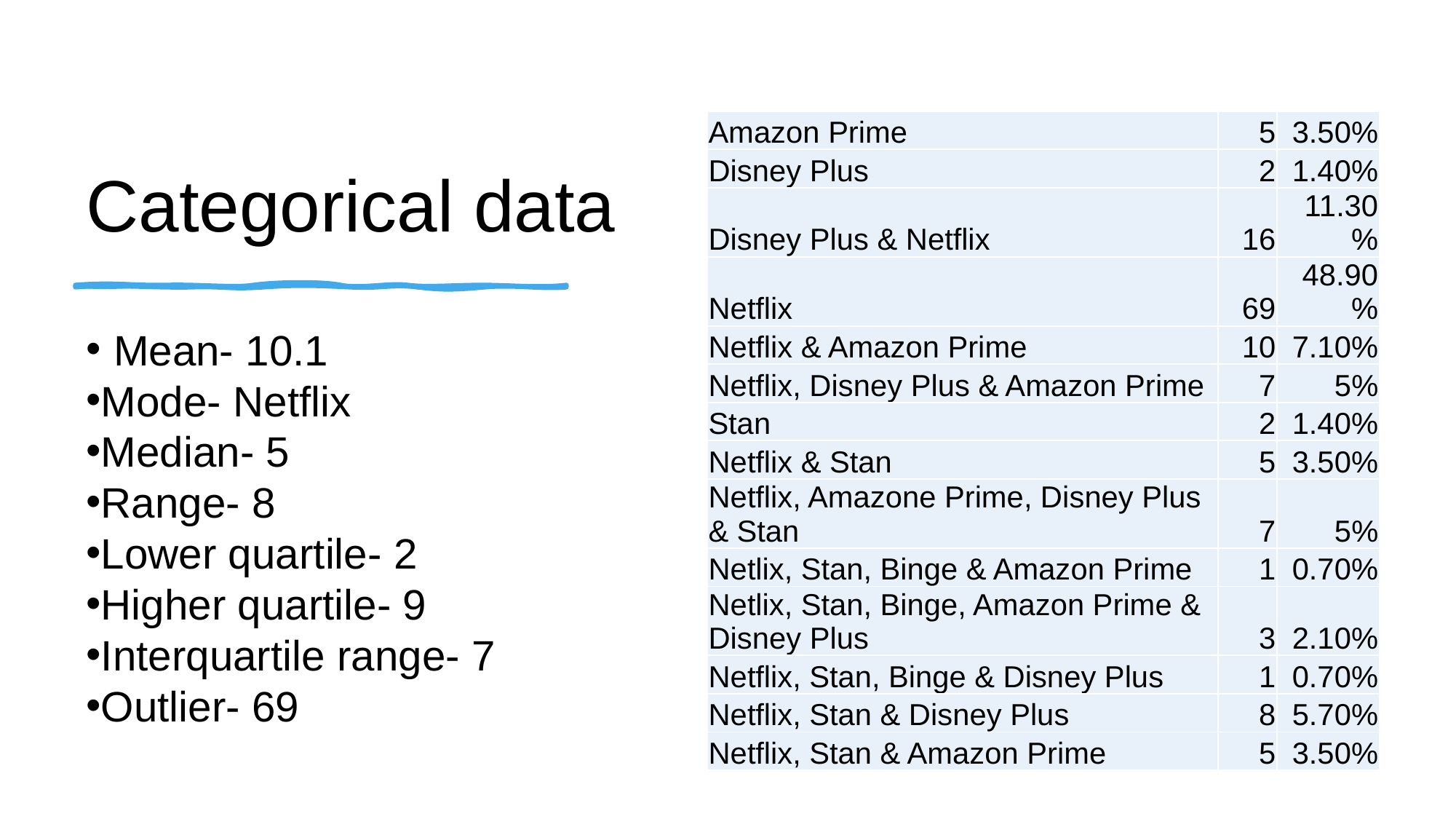

# Categorical data
| Amazon Prime | 5 | 3.50% |
| --- | --- | --- |
| Disney Plus | 2 | 1.40% |
| Disney Plus & Netflix | 16 | 11.30% |
| Netflix | 69 | 48.90% |
| Netflix & Amazon Prime | 10 | 7.10% |
| Netflix, Disney Plus & Amazon Prime | 7 | 5% |
| Stan | 2 | 1.40% |
| Netflix & Stan | 5 | 3.50% |
| Netflix, Amazone Prime, Disney Plus & Stan | 7 | 5% |
| Netlix, Stan, Binge & Amazon Prime | 1 | 0.70% |
| Netlix, Stan, Binge, Amazon Prime & Disney Plus | 3 | 2.10% |
| Netflix, Stan, Binge & Disney Plus | 1 | 0.70% |
| Netflix, Stan & Disney Plus | 8 | 5.70% |
| Netflix, Stan & Amazon Prime | 5 | 3.50% |

Mean- 10.1
Mode- Netflix
Median- 5
Range- 8
Lower quartile- 2
Higher quartile- 9
Interquartile range- 7
Outlier- 69